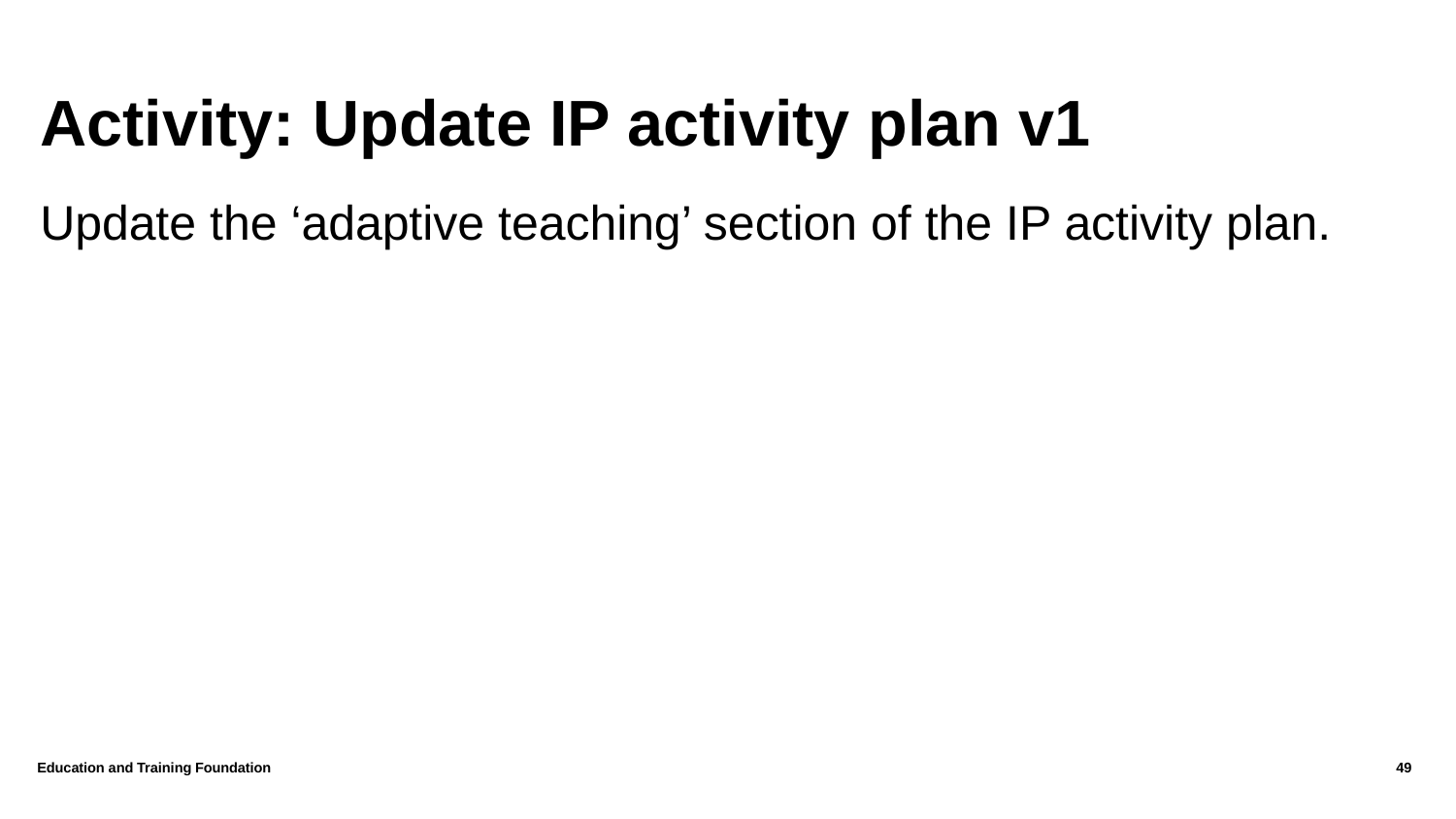

# Activity: Update IP activity plan v1
Update the ‘adaptive teaching’ section of the IP activity plan.
Education and Training Foundation
49